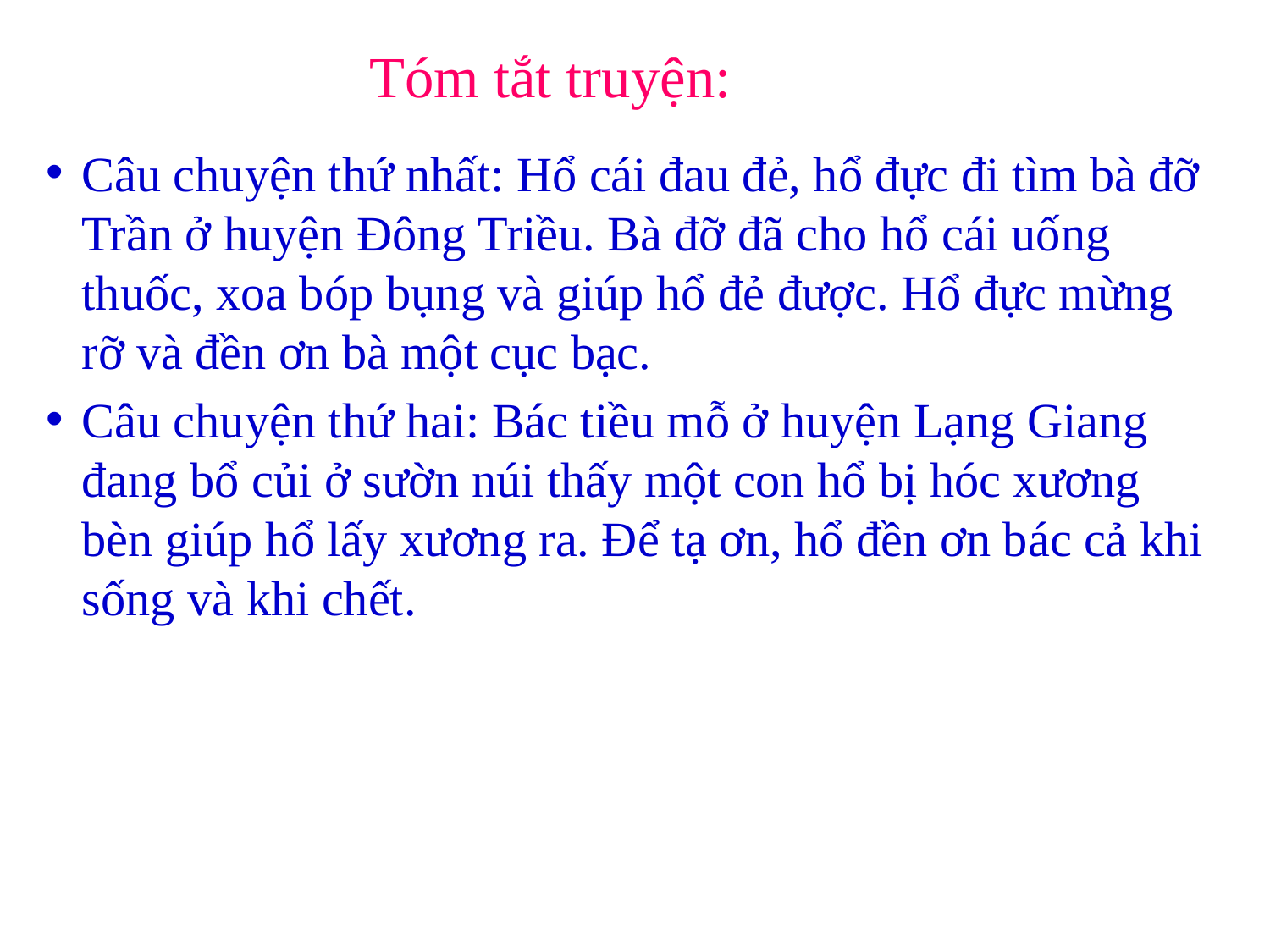

# Tóm tắt truyện:
Câu chuyện thứ nhất: Hổ cái đau đẻ, hổ đực đi tìm bà đỡ Trần ở huyện Đông Triều. Bà đỡ đã cho hổ cái uống thuốc, xoa bóp bụng và giúp hổ đẻ được. Hổ đực mừng rỡ và đền ơn bà một cục bạc.
Câu chuyện thứ hai: Bác tiều mỗ ở huyện Lạng Giang đang bổ củi ở sườn núi thấy một con hổ bị hóc xương bèn giúp hổ lấy xương ra. Để tạ ơn, hổ đền ơn bác cả khi sống và khi chết.